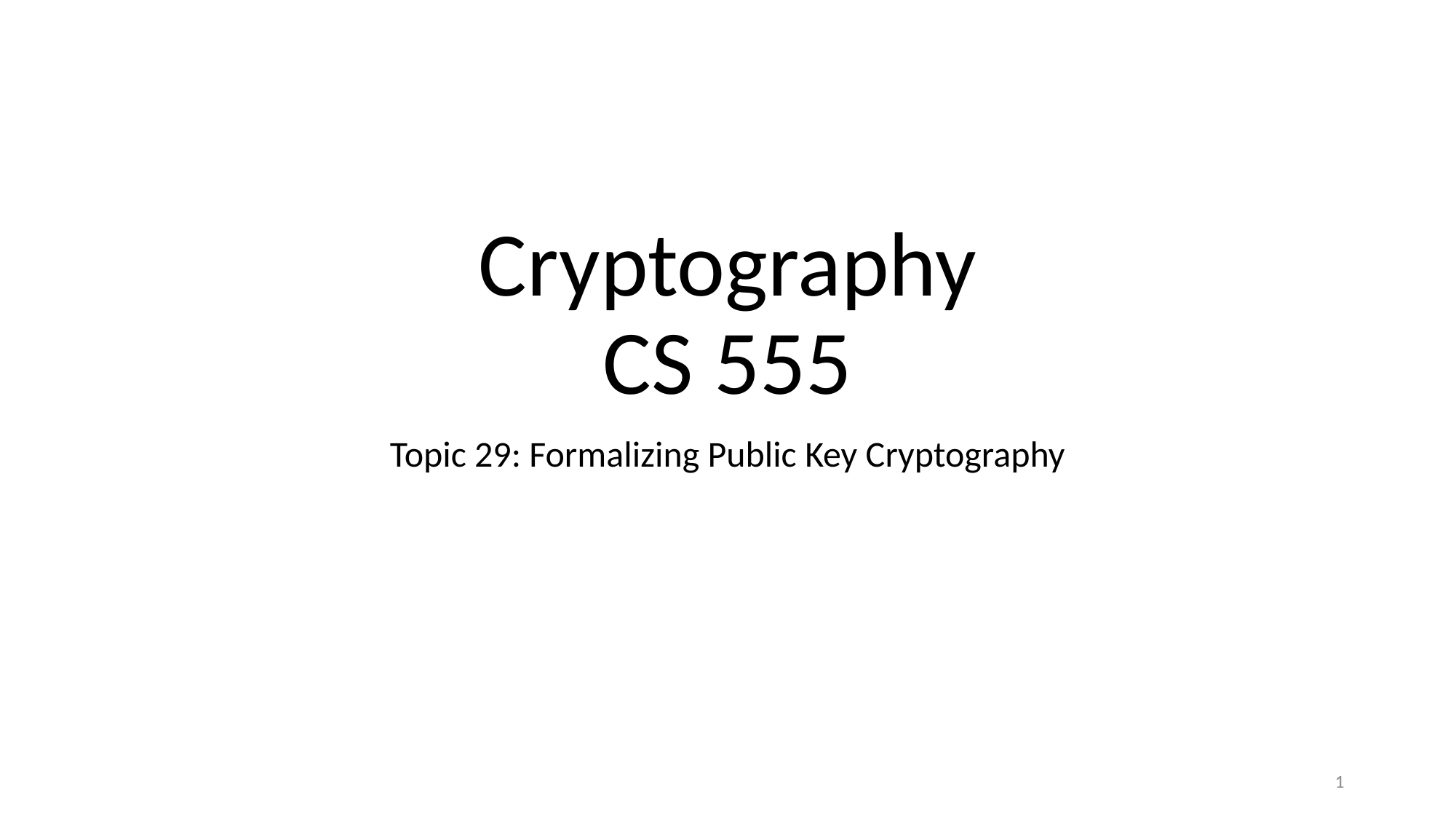

# Cryptography CS 555
Topic 29: Formalizing Public Key Cryptography
1